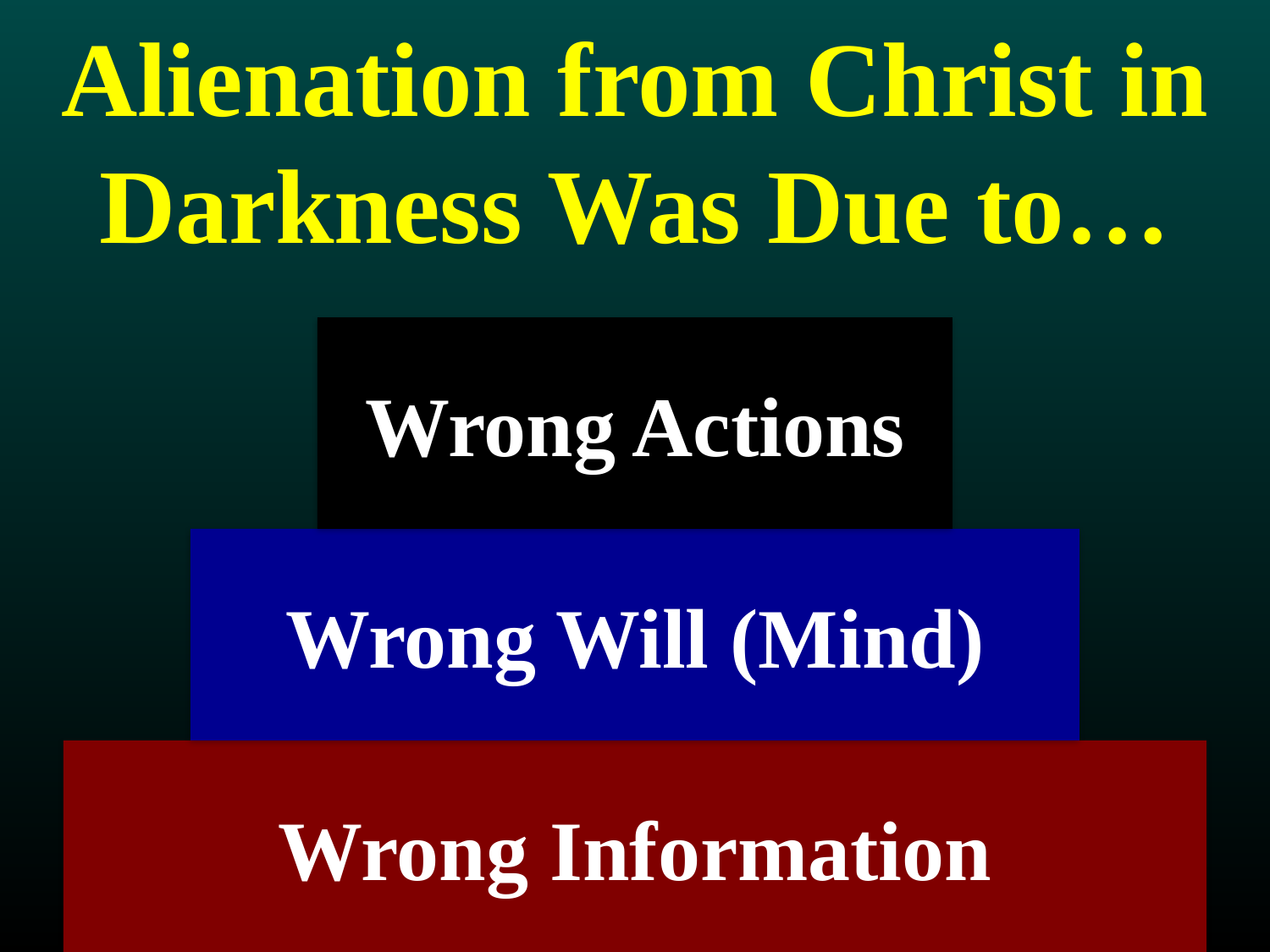

# Alienation from Christ in Darkness Was Due to…
Wrong Actions
Wrong Will (Mind)
Wrong Information